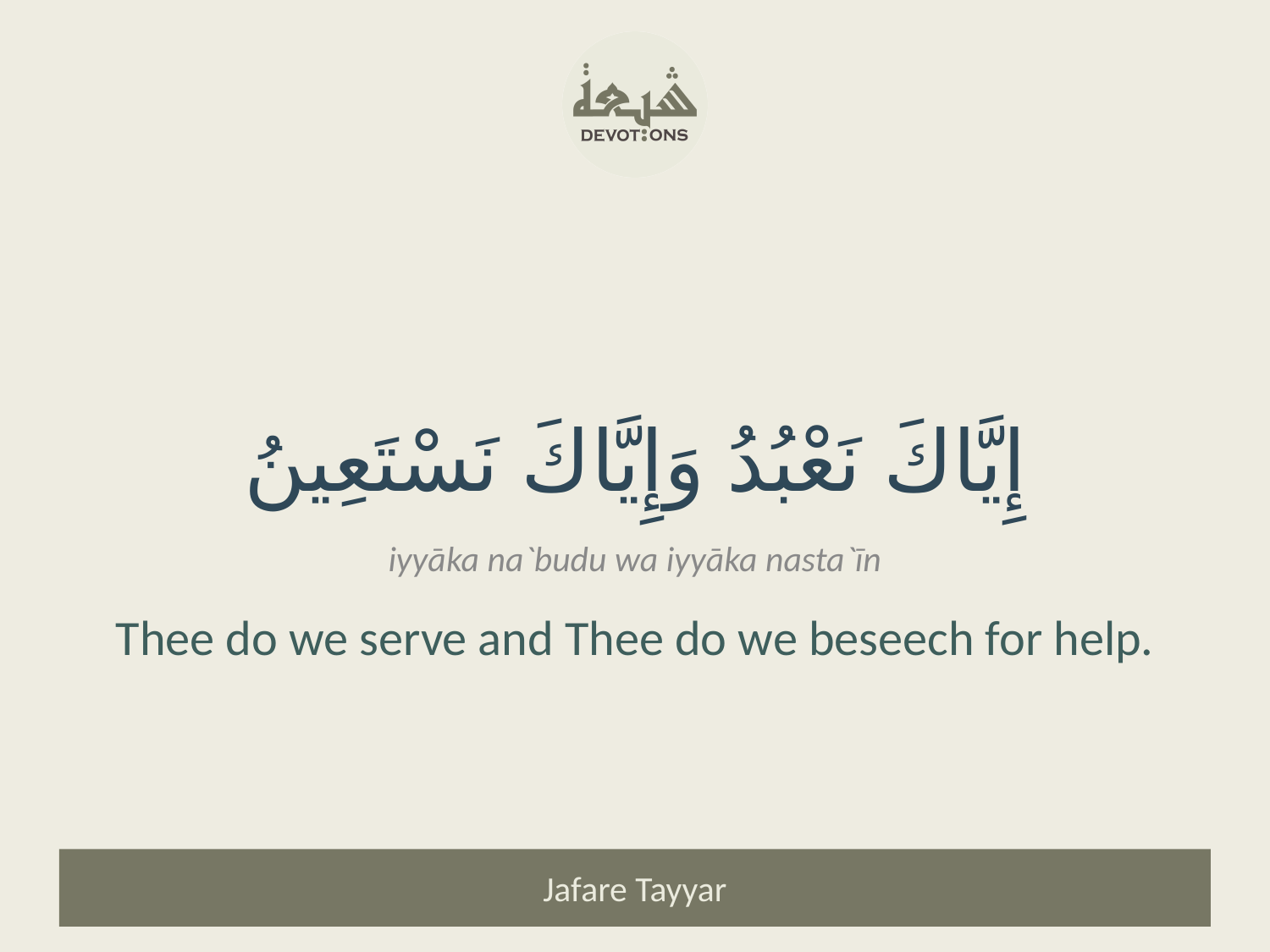

إِيَّاكَ نَعْبُدُ وَإِيَّاكَ نَسْتَعِينُ
iyyāka na`budu wa iyyāka nasta`īn
Thee do we serve and Thee do we beseech for help.
Jafare Tayyar